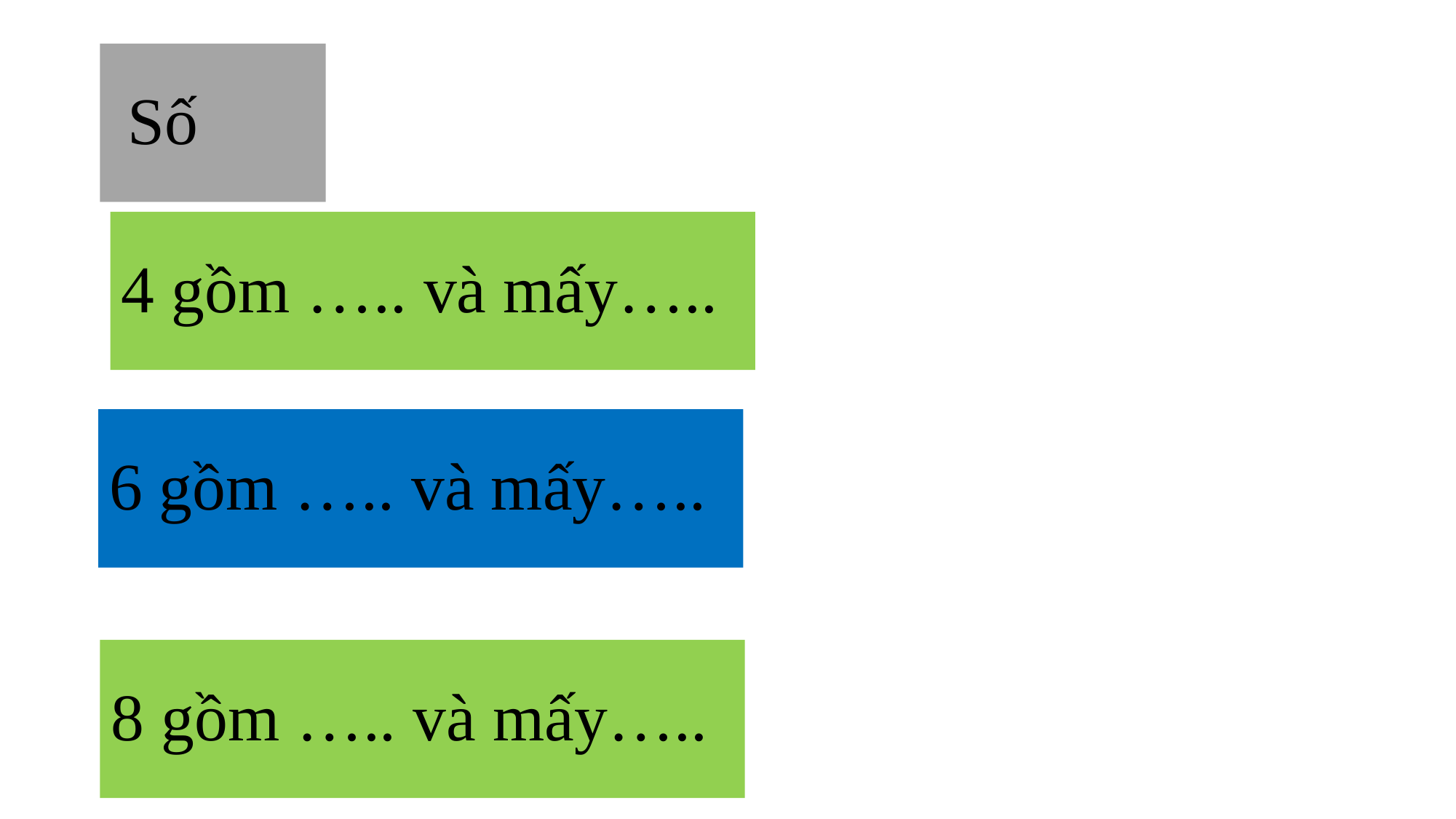

# Số
4 gồm ….. và mấy…..
6 gồm ….. và mấy…..
8 gồm ….. và mấy…..